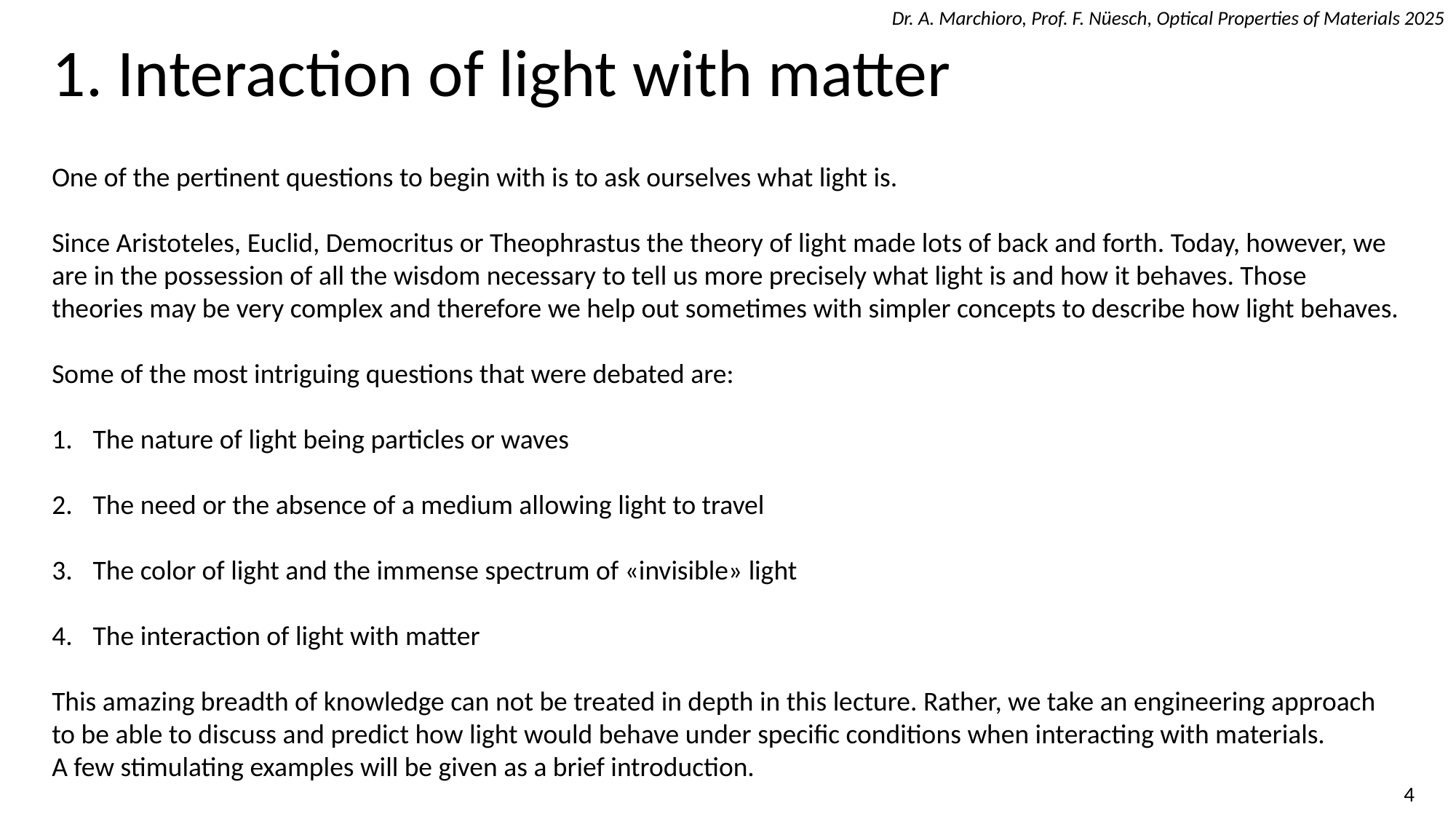

# 1. Interaction of light with matter
One of the pertinent questions to begin with is to ask ourselves what light is.

Since Aristoteles, Euclid, Democritus or Theophrastus the theory of light made lots of back and forth. Today, however, we are in the possession of all the wisdom necessary to tell us more precisely what light is and how it behaves. Those theories may be very complex and therefore we help out sometimes with simpler concepts to describe how light behaves.

Some of the most intriguing questions that were debated are:

The nature of light being particles or waves

The need or the absence of a medium allowing light to travel

The color of light and the immense spectrum of «invisible» light

The interaction of light with matter

This amazing breadth of knowledge can not be treated in depth in this lecture. Rather, we take an engineering approach to be able to discuss and predict how light would behave under specific conditions when interacting with materials.
A few stimulating examples will be given as a brief introduction.